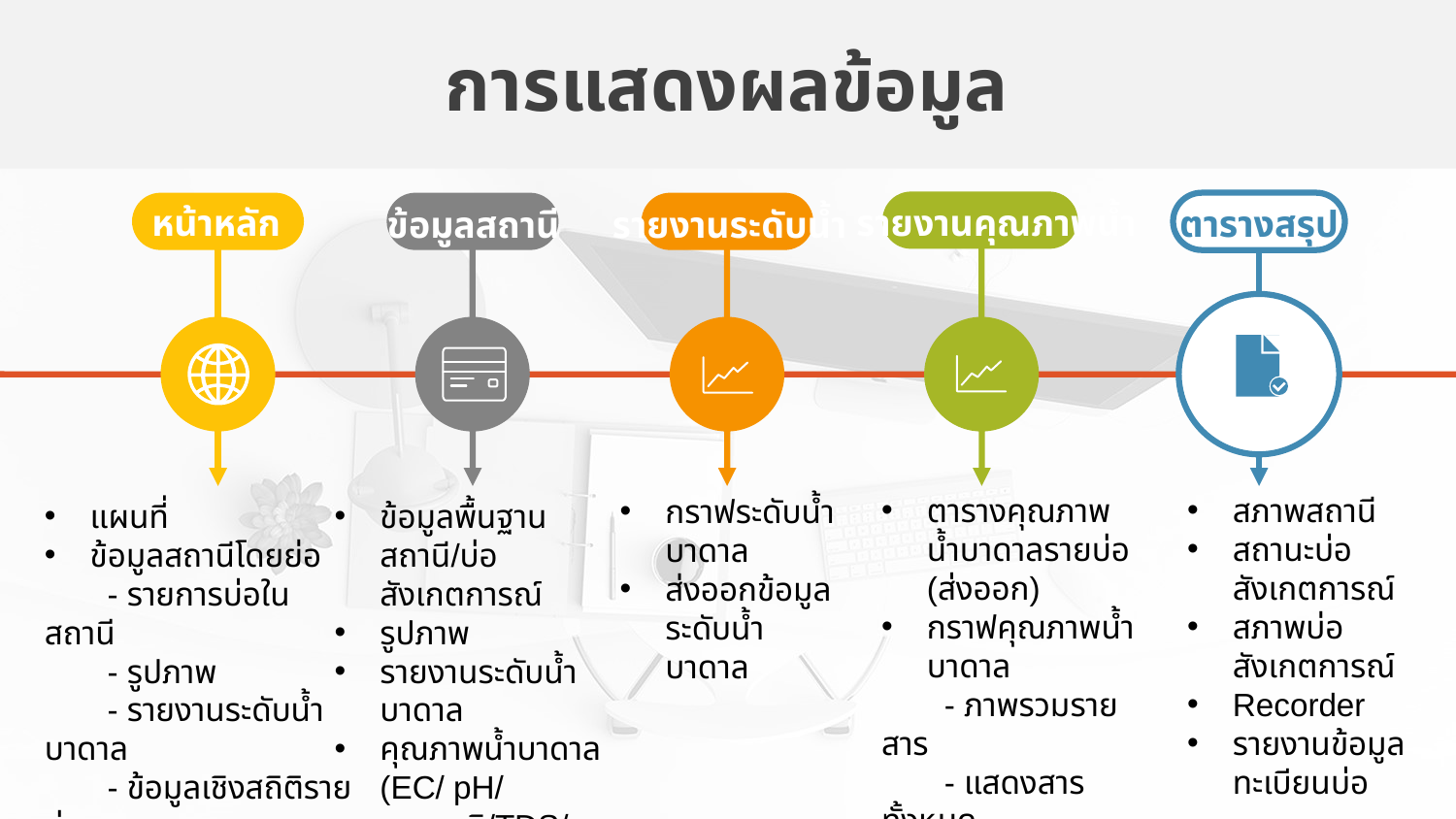

การแสดงผลข้อมูล

รายงานคุณภาพน้ำ

หน้าหลัก

ข้อมูลสถานี

รายงานระดับน้ำ

ตารางสรุป

ตารางคุณภาพน้ำบาดาลรายบ่อ (ส่งออก)
กราฟคุณภาพน้ำบาดาล
       - ภาพรวมรายสาร
       - แสดงสารทั้งหมด
         (1 บ่อ)
       - รายสารวิเคราะห์
         (หลายบ่อ) (ส่งออก)
สภาพสถานี
สถานะบ่อสังเกตการณ์
สภาพบ่อสังเกตการณ์
Recorder
รายงานข้อมูลทะเบียนบ่อ
กราฟระดับน้ำบาดาล
ส่งออกข้อมูลระดับน้ำบาดาล
แผนที่
ข้อมูลสถานีโดยย่อ
       - รายการบ่อในสถานี
       - รูปภาพ
       - รายงานระดับน้ำบาดาล
       - ข้อมูลเชิงสถิติรายบ่อ
ชั้นข้อมูลแผนที่
สรุปจำนวนบ่อน้ำบาดาล

ข้อมูลพื้นฐานสถานี/บ่อสังเกตการณ์
รูปภาพ
รายงานระดับน้ำบาดาล
คุณภาพน้ำบาดาล (EC/ pH/อุณหภูมิ/TDS/ความเค็ม
รูปภาพจากกล้อง CCTV (สถานีออนไลน์)